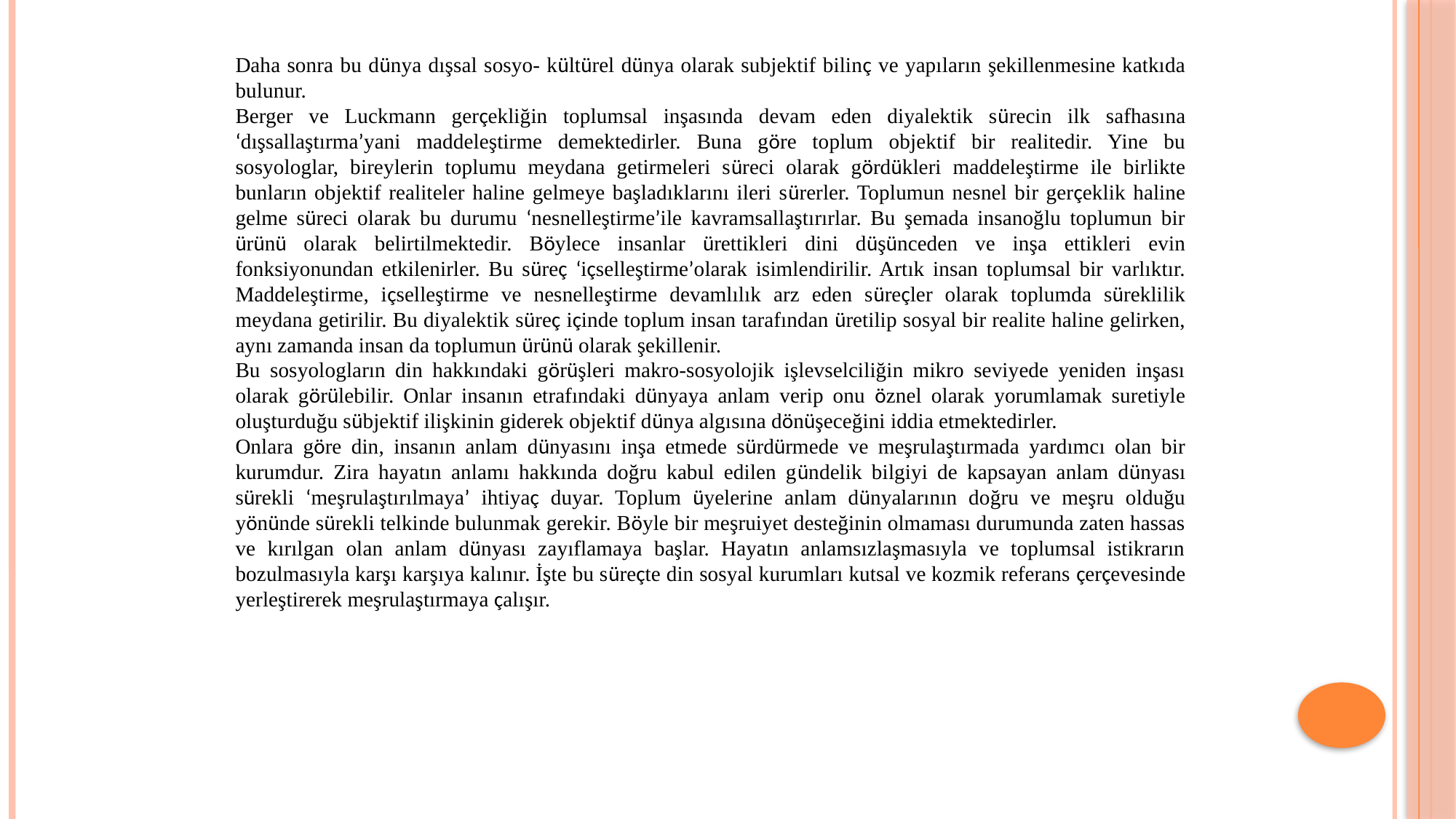

Daha sonra bu dünya dışsal sosyo- kültürel dünya olarak subjektif bilinç ve yapıların şekillenmesine katkıda bulunur.
Berger ve Luckmann gerçekliğin toplumsal inşasında devam eden diyalektik sürecin ilk safhasına ‘dışsallaştırma’yani maddeleştirme demektedirler. Buna göre toplum objektif bir realitedir. Yine bu sosyologlar, bireylerin toplumu meydana getirmeleri süreci olarak gördükleri maddeleştirme ile birlikte bunların objektif realiteler haline gelmeye başladıklarını ileri sürerler. Toplumun nesnel bir gerçeklik haline gelme süreci olarak bu durumu ‘nesnelleştirme’ile kavramsallaştırırlar. Bu şemada insanoğlu toplumun bir ürünü olarak belirtilmektedir. Böylece insanlar ürettikleri dini düşünceden ve inşa ettikleri evin fonksiyonundan etkilenirler. Bu süreç ‘içselleştirme’olarak isimlendirilir. Artık insan toplumsal bir varlıktır. Maddeleştirme, içselleştirme ve nesnelleştirme devamlılık arz eden süreçler olarak toplumda süreklilik meydana getirilir. Bu diyalektik süreç içinde toplum insan tarafından üretilip sosyal bir realite haline gelirken, aynı zamanda insan da toplumun ürünü olarak şekillenir.
Bu sosyologların din hakkındaki görüşleri makro-sosyolojik işlevselciliğin mikro seviyede yeniden inşası olarak görülebilir. Onlar insanın etrafındaki dünyaya anlam verip onu öznel olarak yorumlamak suretiyle oluşturduğu sübjektif ilişkinin giderek objektif dünya algısına dönüşeceğini iddia etmektedirler.
Onlara göre din, insanın anlam dünyasını inşa etmede sürdürmede ve meşrulaştırmada yardımcı olan bir kurumdur. Zira hayatın anlamı hakkında doğru kabul edilen gündelik bilgiyi de kapsayan anlam dünyası sürekli ‘meşrulaştırılmaya’ ihtiyaç duyar. Toplum üyelerine anlam dünyalarının doğru ve meşru olduğu yönünde sürekli telkinde bulunmak gerekir. Böyle bir meşruiyet desteğinin olmaması durumunda zaten hassas ve kırılgan olan anlam dünyası zayıflamaya başlar. Hayatın anlamsızlaşmasıyla ve toplumsal istikrarın bozulmasıyla karşı karşıya kalınır. İşte bu süreçte din sosyal kurumları kutsal ve kozmik referans çerçevesinde yerleştirerek meşrulaştırmaya çalışır.